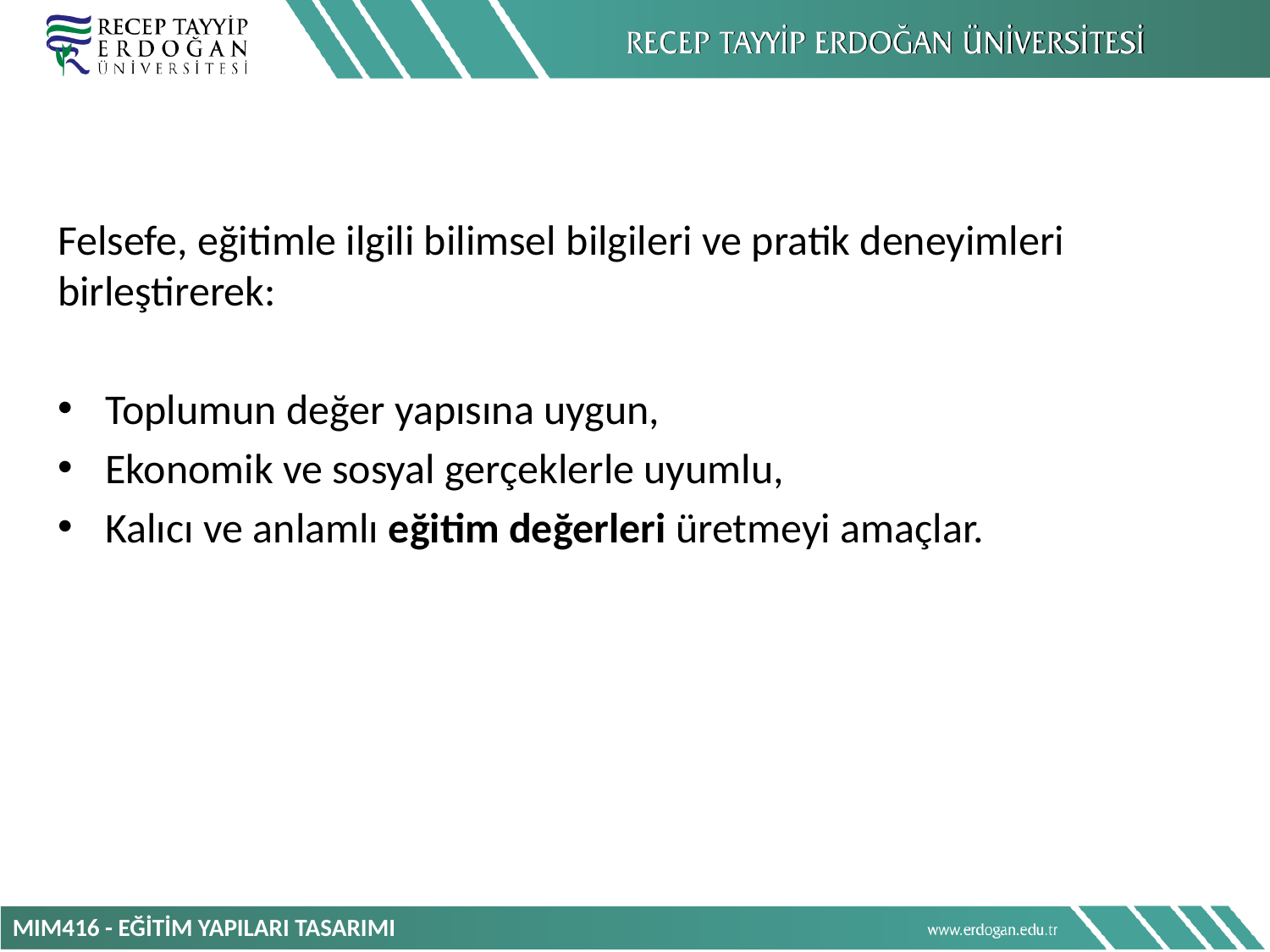

Felsefe, eğitimle ilgili bilimsel bilgileri ve pratik deneyimleri birleştirerek:

Toplumun değer yapısına uygun,
Ekonomik ve sosyal gerçeklerle uyumlu,
Kalıcı ve anlamlı eğitim değerleri üretmeyi amaçlar.
MIM416 - EĞİTİM YAPILARI TASARIMI